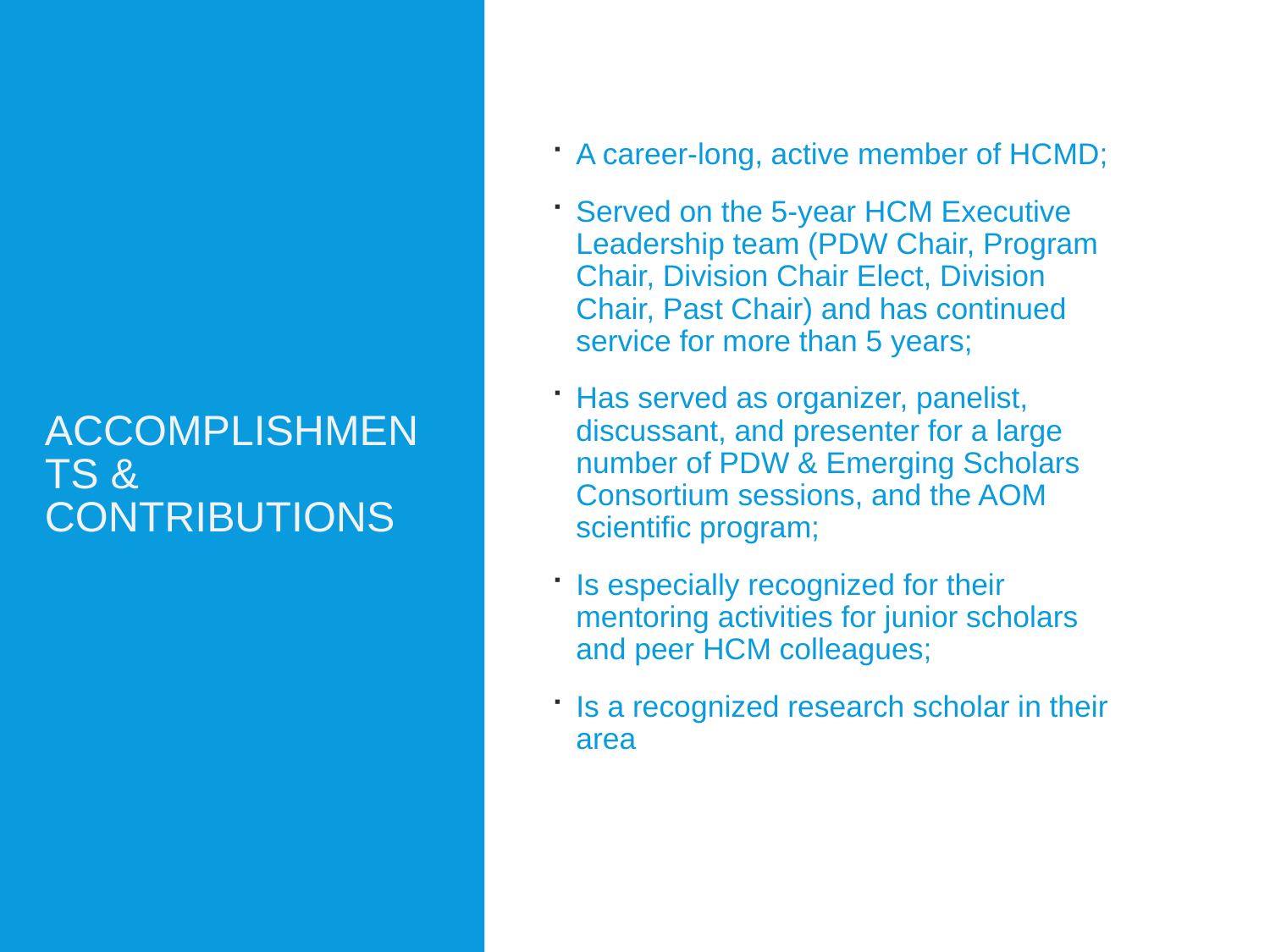

# ACCOMPLISHMENTS & CONTRIBUTIONS
A career-long, active member of HCMD;
Served on the 5-year HCM Executive Leadership team (PDW Chair, Program Chair, Division Chair Elect, Division Chair, Past Chair) and has continued service for more than 5 years;
Has served as organizer, panelist, discussant, and presenter for a large number of PDW & Emerging Scholars Consortium sessions, and the AOM scientific program;
Is especially recognized for their mentoring activities for junior scholars and peer HCM colleagues;
Is a recognized research scholar in their area